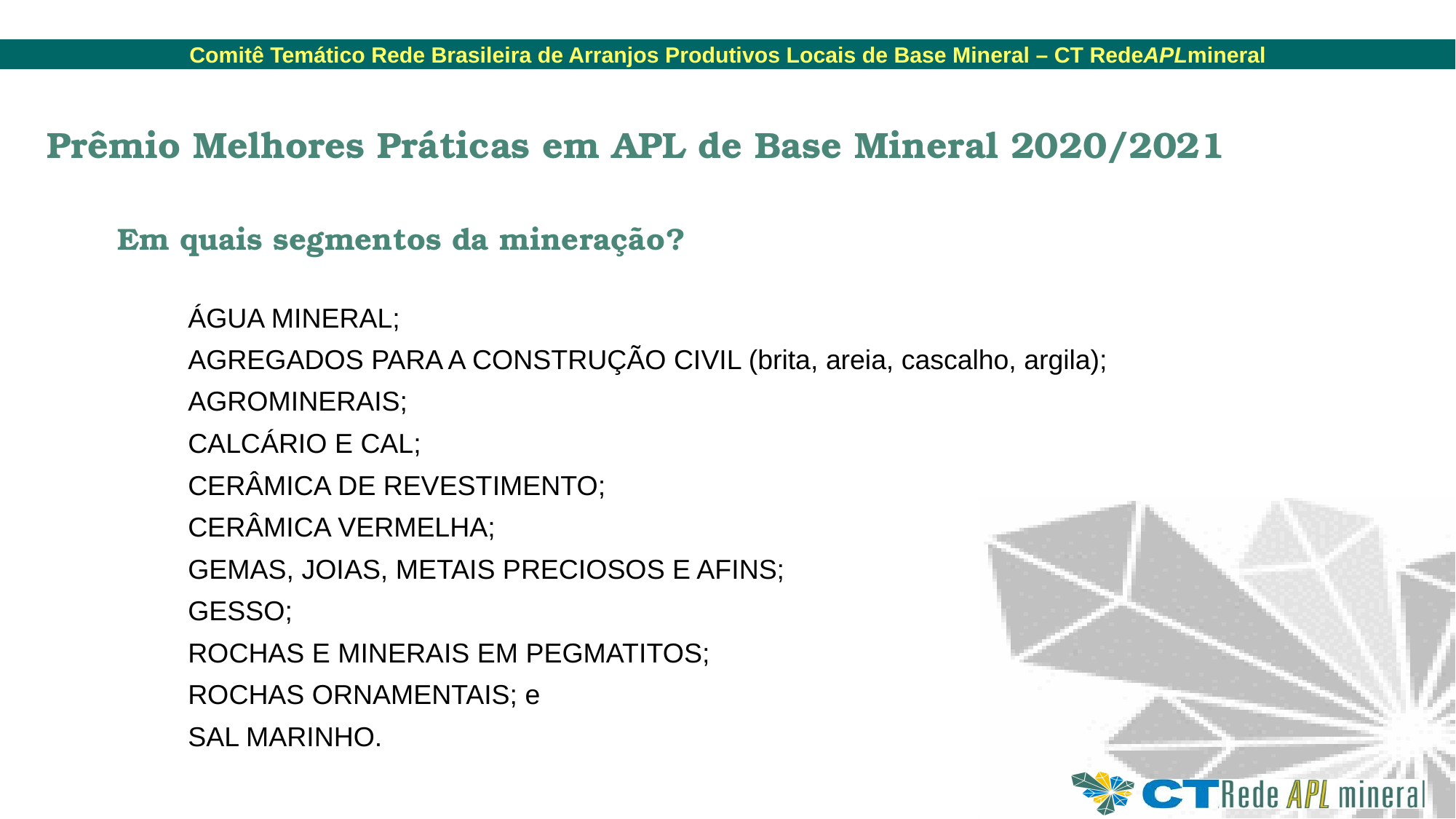

Prêmio Melhores Práticas em APL de Base Mineral 2020/2021
Em quais segmentos da mineração?

ÁGUA MINERAL;
AGREGADOS PARA A CONSTRUÇÃO CIVIL (brita, areia, cascalho, argila);
AGROMINERAIS;
CALCÁRIO E CAL;
CERÂMICA DE REVESTIMENTO;
CERÂMICA VERMELHA;
GEMAS, JOIAS, METAIS PRECIOSOS E AFINS;
GESSO;
ROCHAS E MINERAIS EM PEGMATITOS;
ROCHAS ORNAMENTAIS; e
SAL MARINHO.